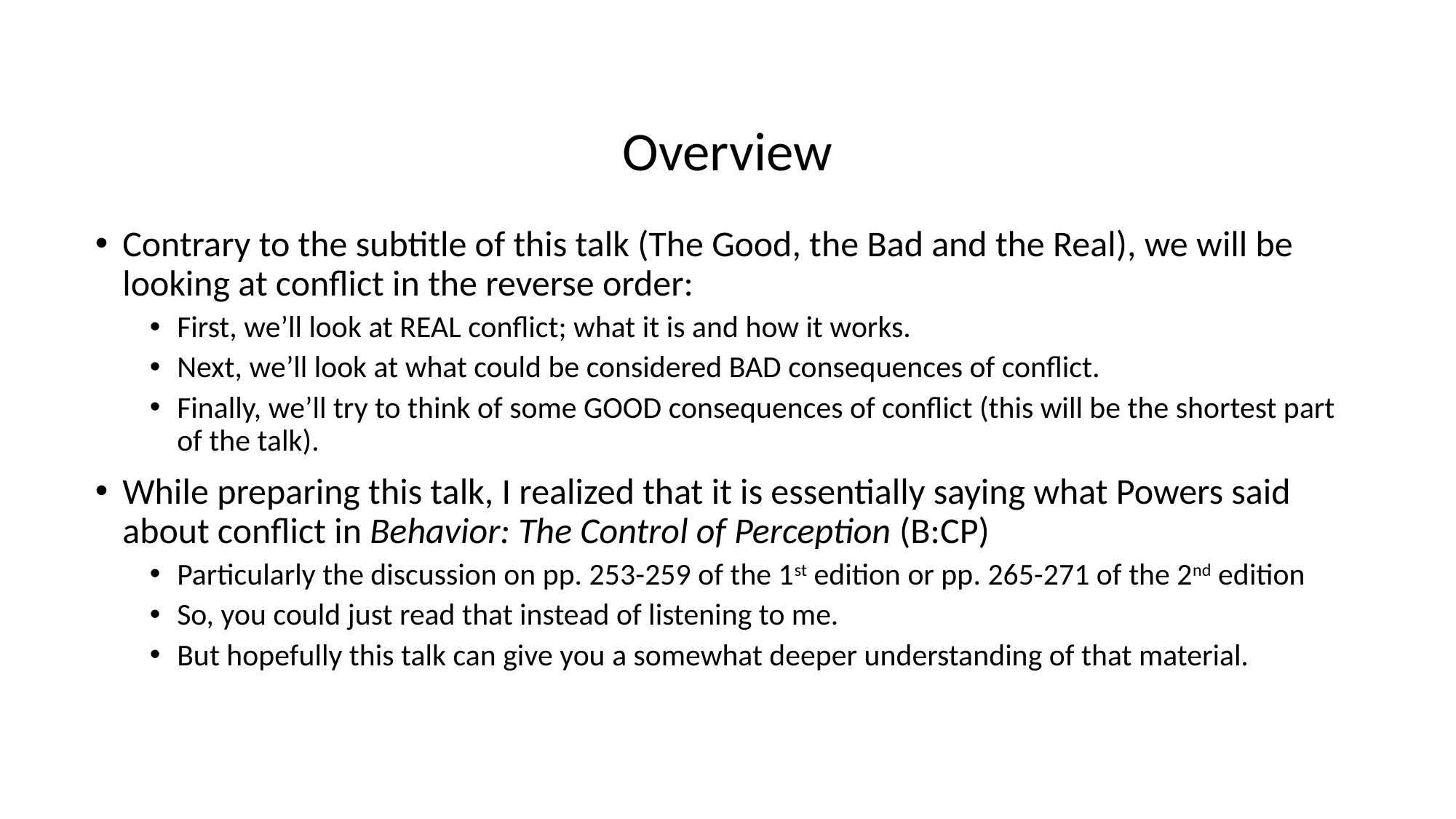

# Overview
Contrary to the subtitle of this talk (The Good, the Bad and the Real), we will be looking at conflict in the reverse order:
First, we’ll look at REAL conflict; what it is and how it works.
Next, we’ll look at what could be considered BAD consequences of conflict.
Finally, we’ll try to think of some GOOD consequences of conflict (this will be the shortest part of the talk).
While preparing this talk, I realized that it is essentially saying what Powers said about conflict in Behavior: The Control of Perception (B:CP)
Particularly the discussion on pp. 253-259 of the 1st edition or pp. 265-271 of the 2nd edition
So, you could just read that instead of listening to me.
But hopefully this talk can give you a somewhat deeper understanding of that material.